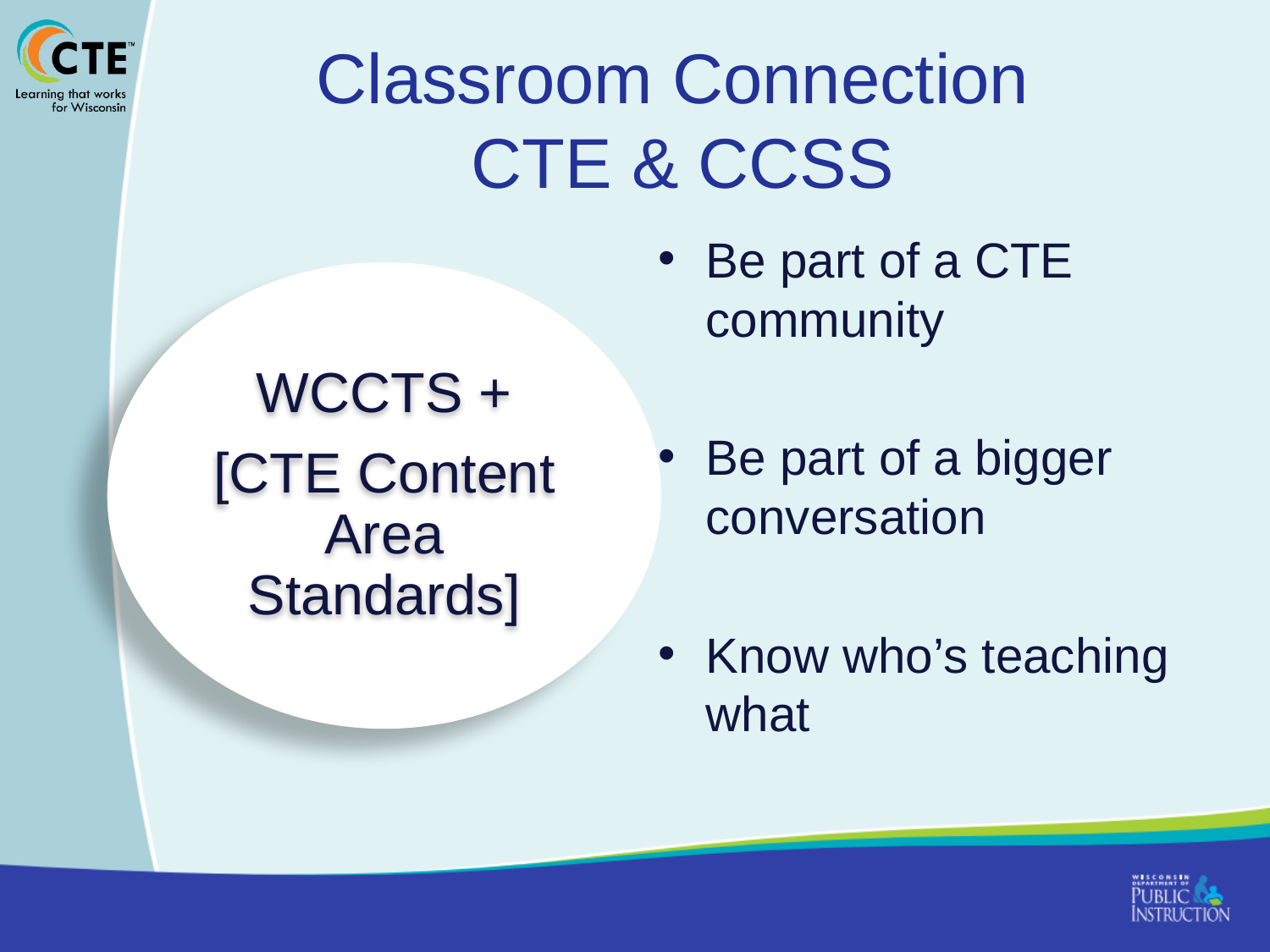

# Classroom Connection CTE & CCSS
Be part of a CTE community

Be part of a bigger conversation

Know who’s teaching what

WCCTS +
[CTE Content Area Standards]